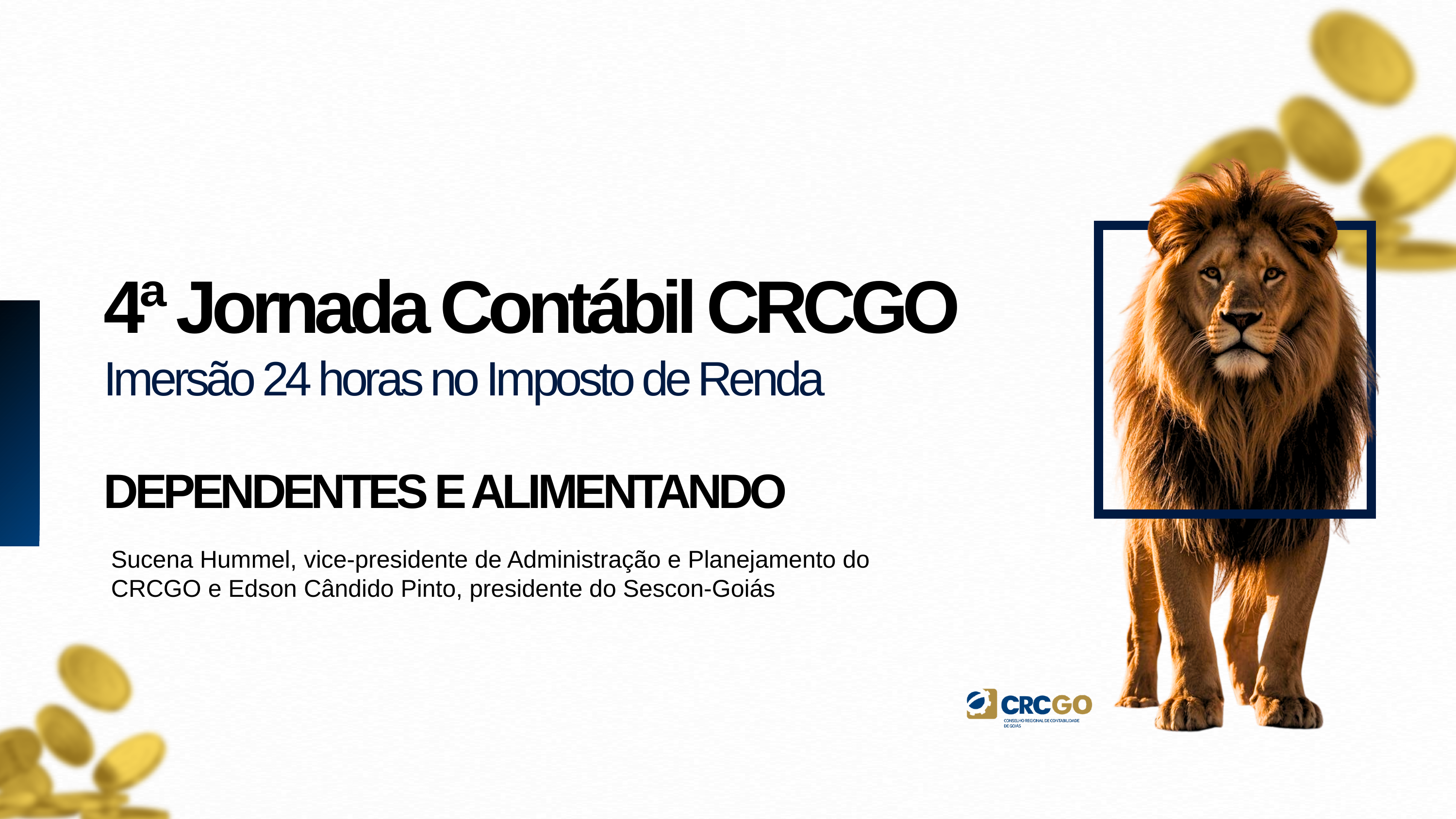

4ª Jornada Contábil CRCGO

Imersão 24 horas no Imposto de Renda

DEPENDENTES E ALIMENTANDO
Sucena Hummel, vice-presidente de Administração e Planejamento do CRCGO e Edson Cândido Pinto, presidente do Sescon-Goiás